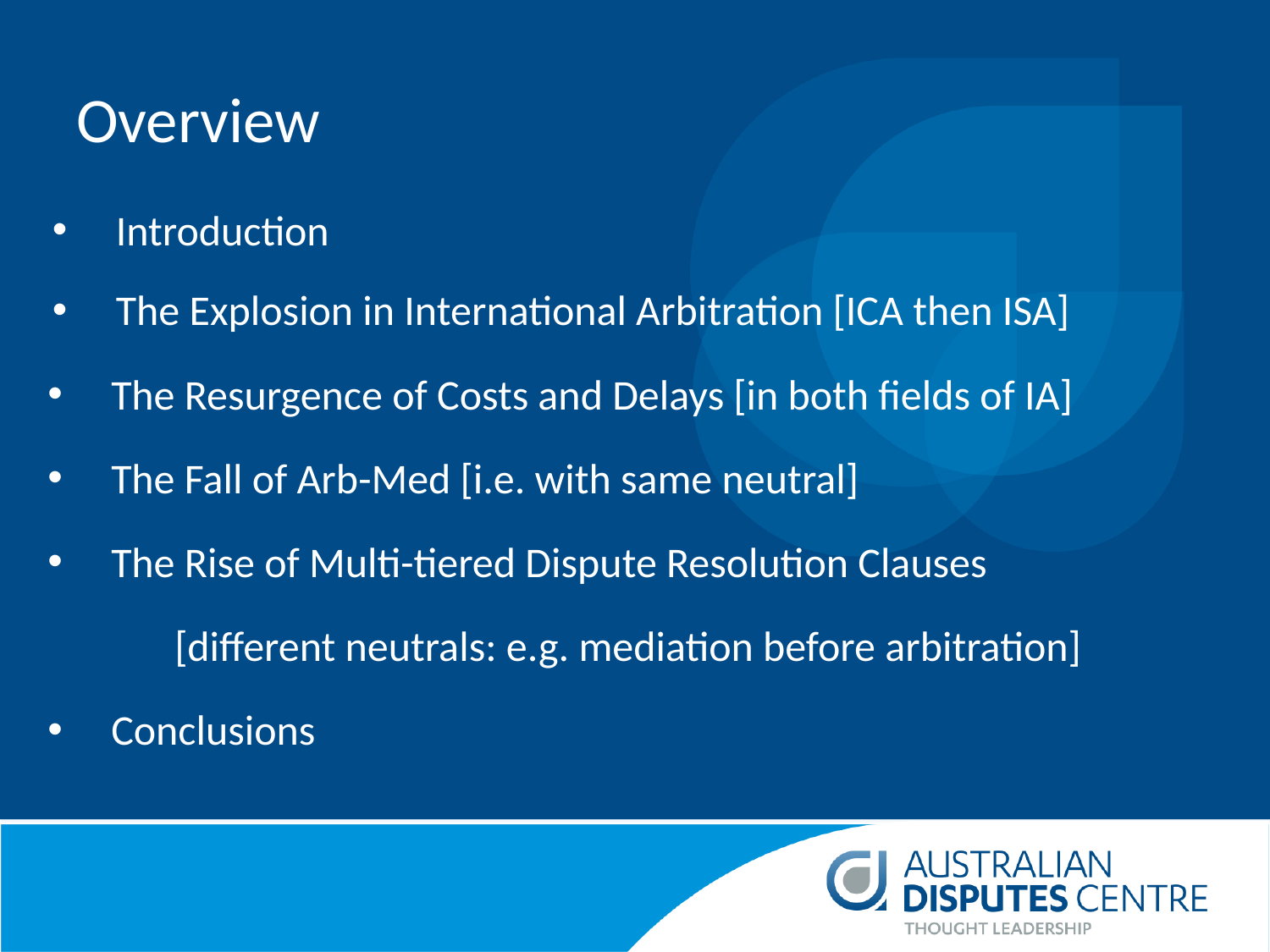

# Overview
Introduction
The Explosion in International Arbitration [ICA then ISA]
The Resurgence of Costs and Delays [in both fields of IA]
The Fall of Arb-Med [i.e. with same neutral]
The Rise of Multi-tiered Dispute Resolution Clauses
	[different neutrals: e.g. mediation before arbitration]
Conclusions